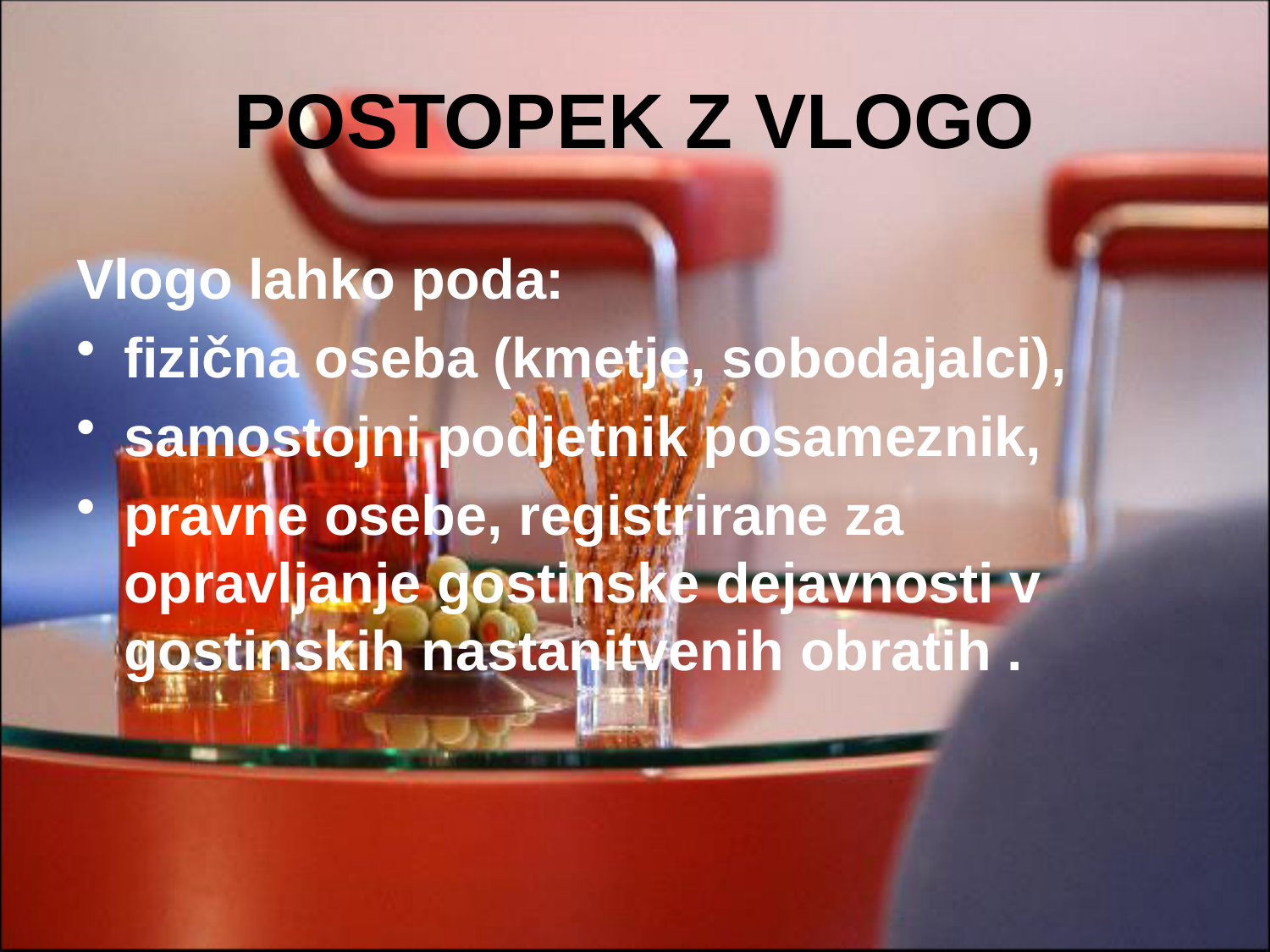

# POSTOPEK Z VLOGO
Vlogo lahko poda:
fizična oseba (kmetje, sobodajalci),
samostojni podjetnik posameznik,
pravne osebe, registrirane za opravljanje gostinske dejavnosti v gostinskih nastanitvenih obratih .